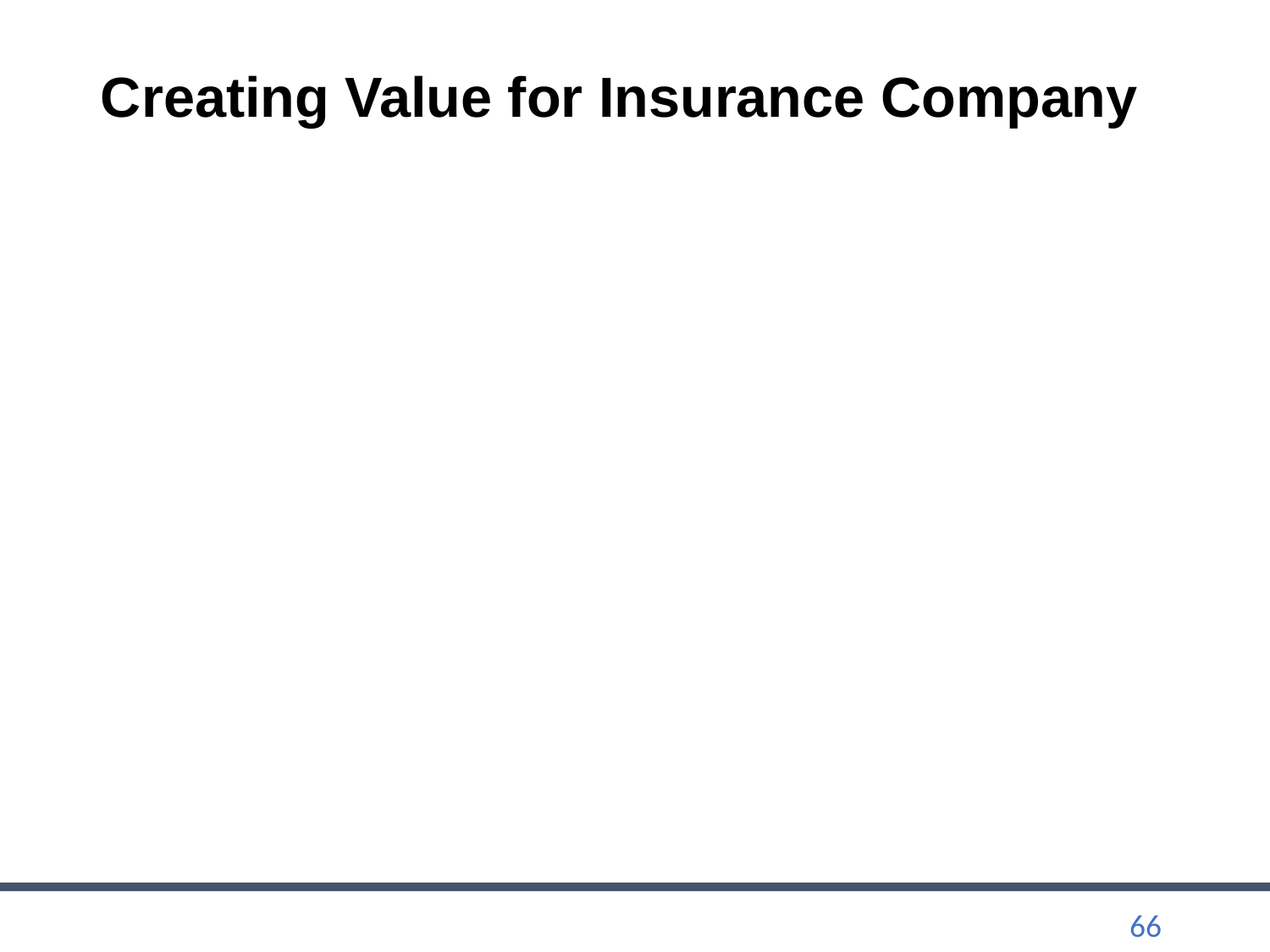

# Creating Value for Insurance Company

66